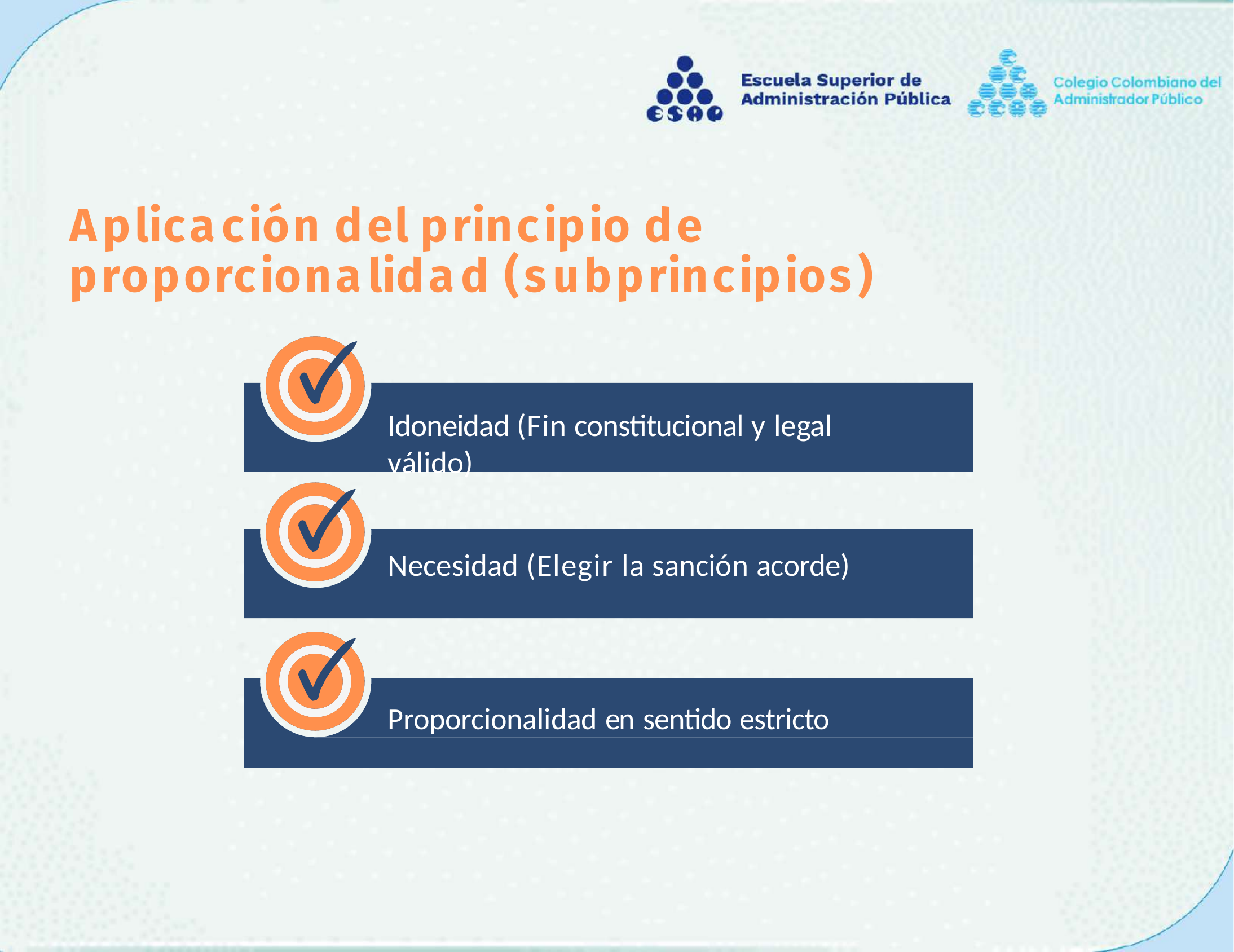

# Aplicación del principio de  proporcionalidad (subprincipios)

Idoneidad (Fin constitucional y legal válido)

Necesidad (Elegir la sanción acorde)

Proporcionalidad en sentido estricto